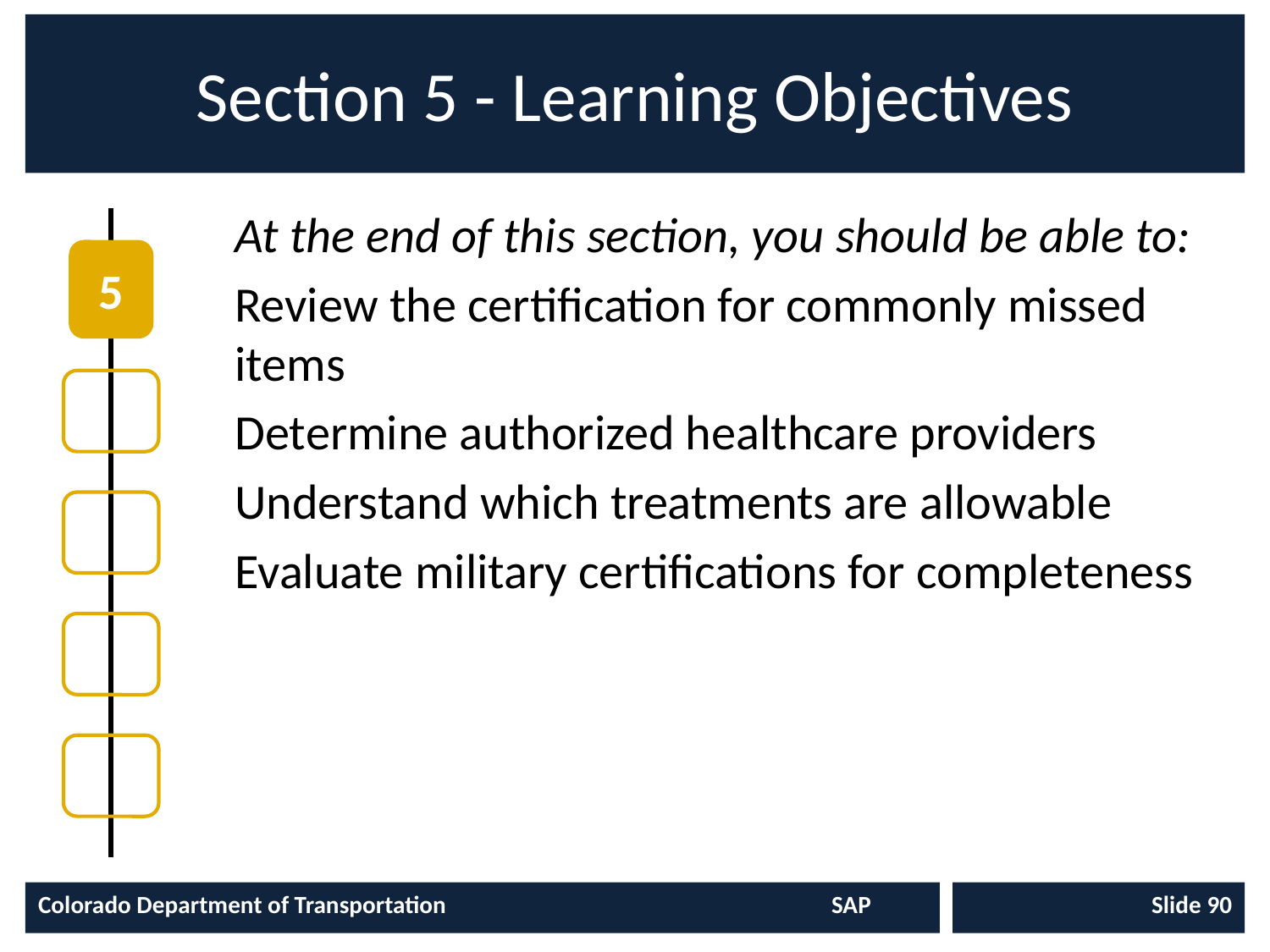

# Section 5 - Learning Objectives
At the end of this section, you should be able to:
Review the certification for commonly missed items
Determine authorized healthcare providers
Understand which treatments are allowable
Evaluate military certifications for completeness
5

Colorado Department of Transportation	SAP
Slide 90